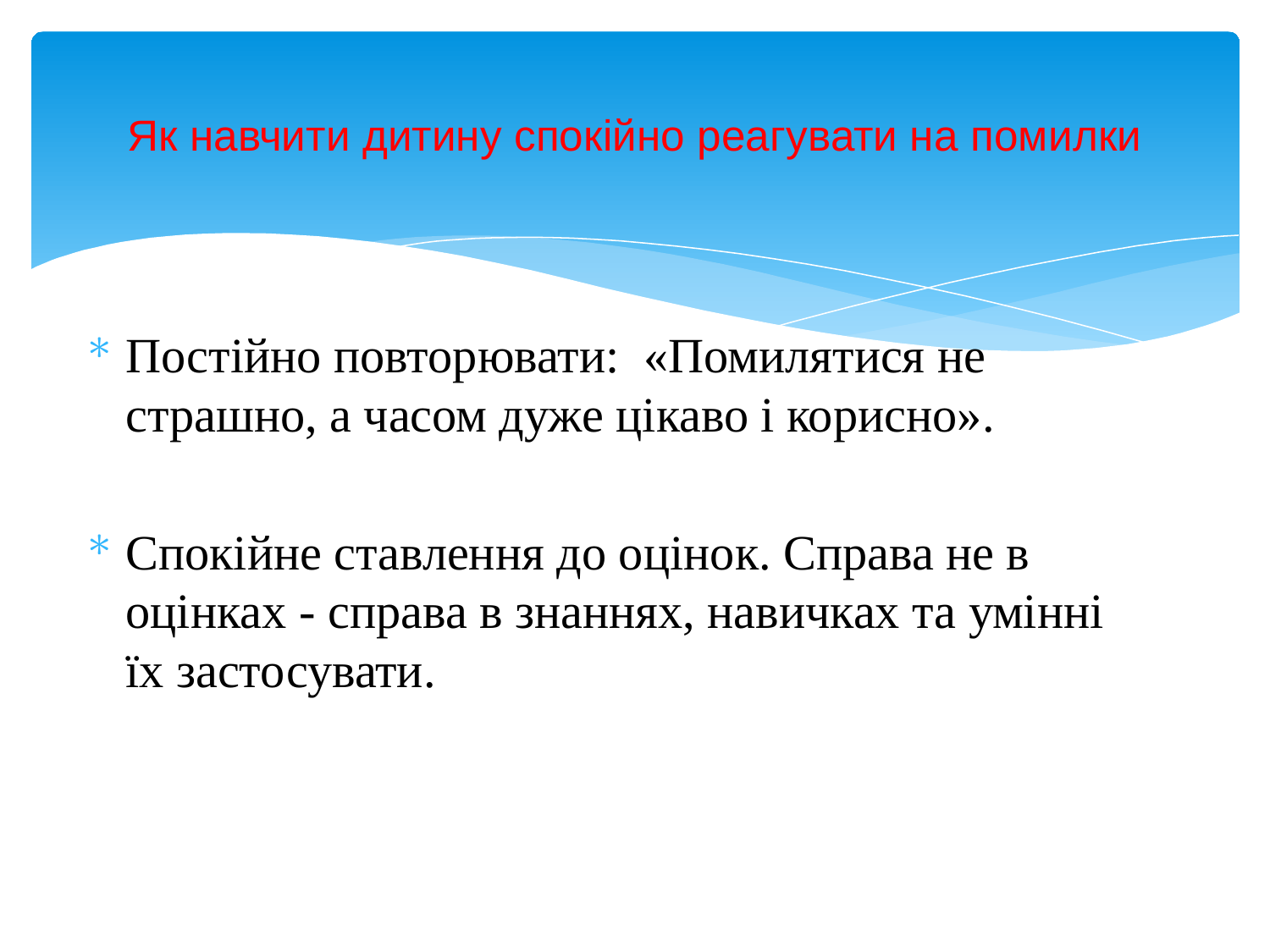

# Як навчити дитину спокійно реагувати на помилки

Постійно повторювати:  «Помилятися не страшно, а часом дуже цікаво і корисно».

Спокійне ставлення до оцінок. Справа не в оцінках - справа в знаннях, навичках та умінні їх застосувати.